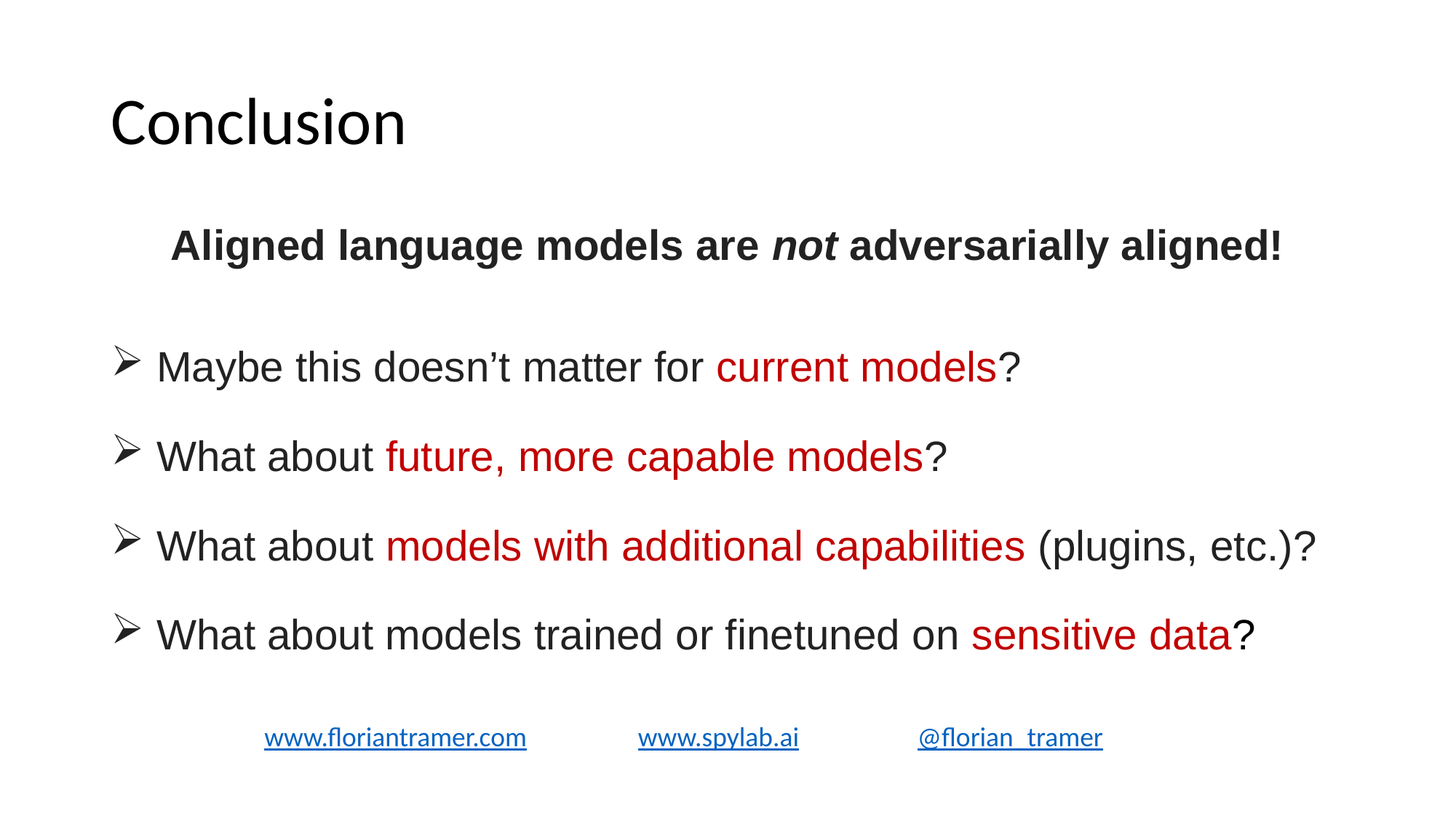

# Conclusion
Aligned language models are not adversarially aligned!

 Maybe this doesn’t matter for current models?

 What about future, more capable models?

 What about models with additional capabilities (plugins, etc.)?

 What about models trained or finetuned on sensitive data?
www.floriantramer.com
www.spylab.ai
@florian_tramer